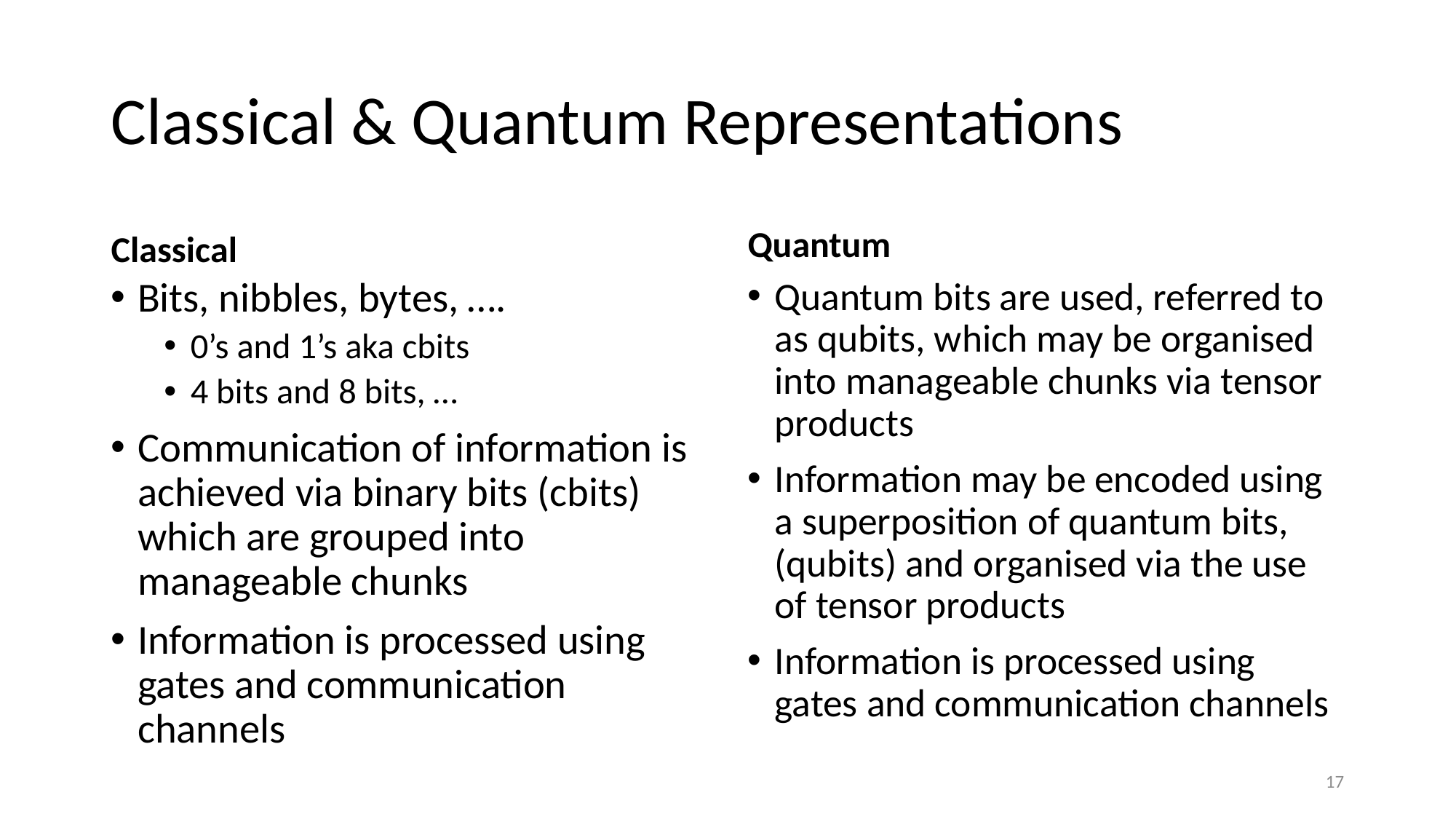

# Classical & Quantum Representations
Quantum
Classical
Quantum bits are used, referred to as qubits, which may be organised into manageable chunks via tensor products
Information may be encoded using a superposition of quantum bits, (qubits) and organised via the use of tensor products
Information is processed using gates and communication channels

Bits, nibbles, bytes, ….
0’s and 1’s aka cbits
4 bits and 8 bits, …
Communication of information is achieved via binary bits (cbits) which are grouped into manageable chunks
Information is processed using gates and communication channels

17